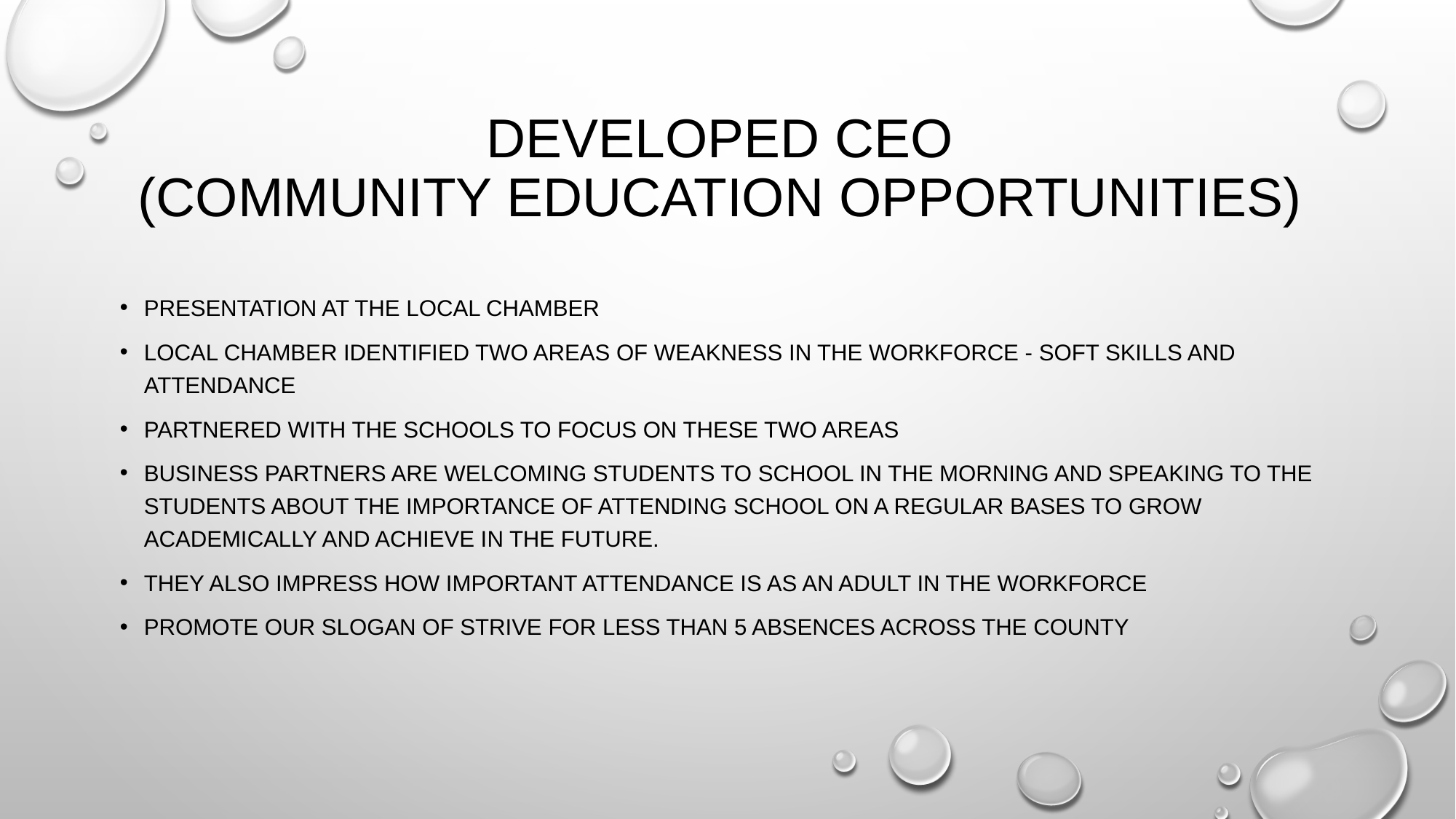

# Developed CEO (Community Education Opportunities)
Presentation at the local chamber
Local Chamber identified two areas of weakness in the workforce - soft skills and attendance
Partnered with the schools to focus on these two areas
Business partners are welcoming students to school in the morning and speaking to the students about the importance of attending school on a regular bases to grow academically and achieve in the future.
They also impress how important attendance is as an adult in the workforce
Promote our Slogan of Strive for Less than 5 Absences across the county